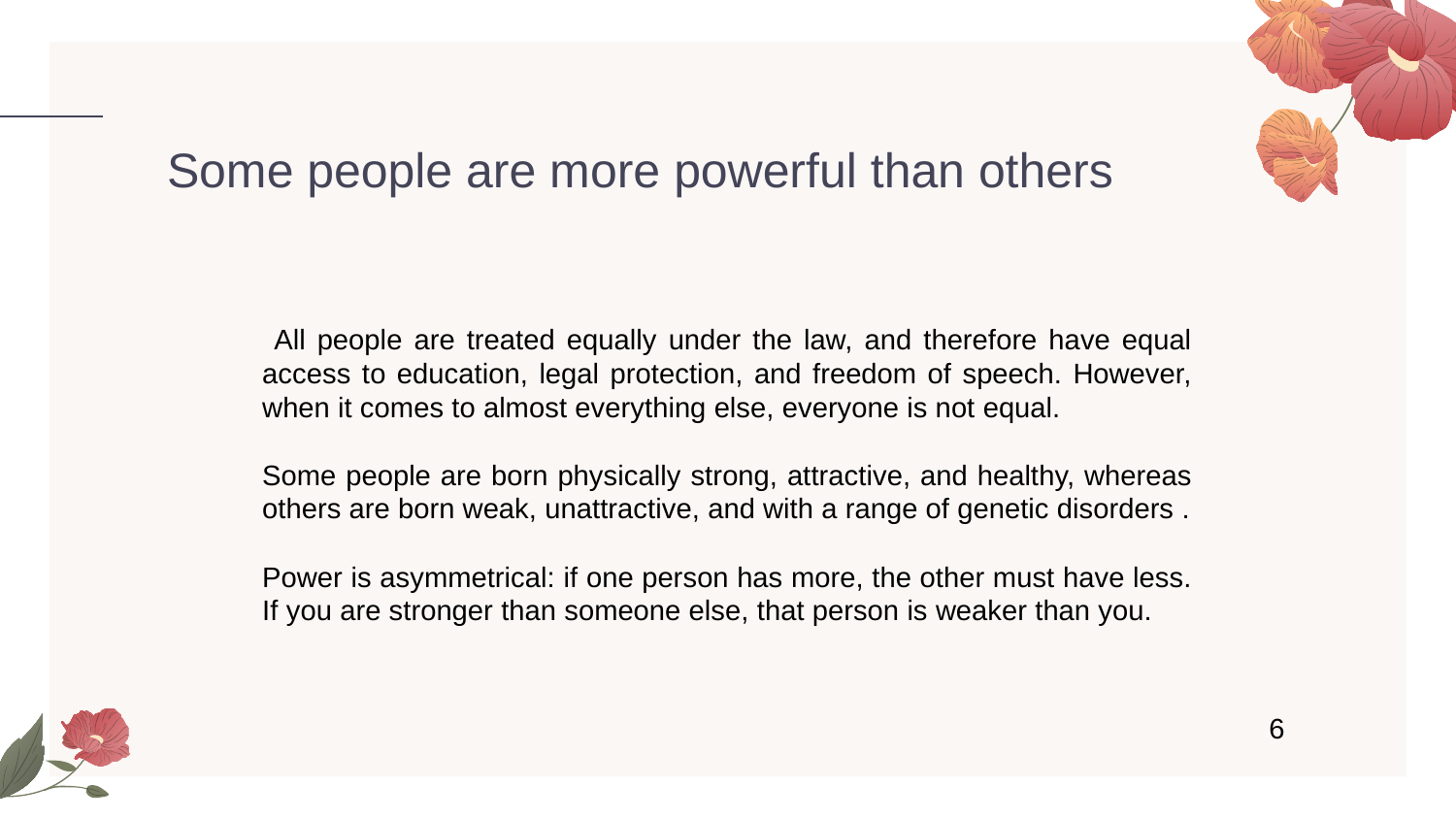

Some people are more powerful than others
 All people are treated equally under the law, and therefore have equal access to education, legal protection, and freedom of speech. However, when it comes to almost everything else, everyone is not equal.

Some people are born physically strong, attractive, and healthy, whereas others are born weak, unattractive, and with a range of genetic disorders .

Power is asymmetrical: if one person has more, the other must have less. If you are stronger than someone else, that person is weaker than you.
6